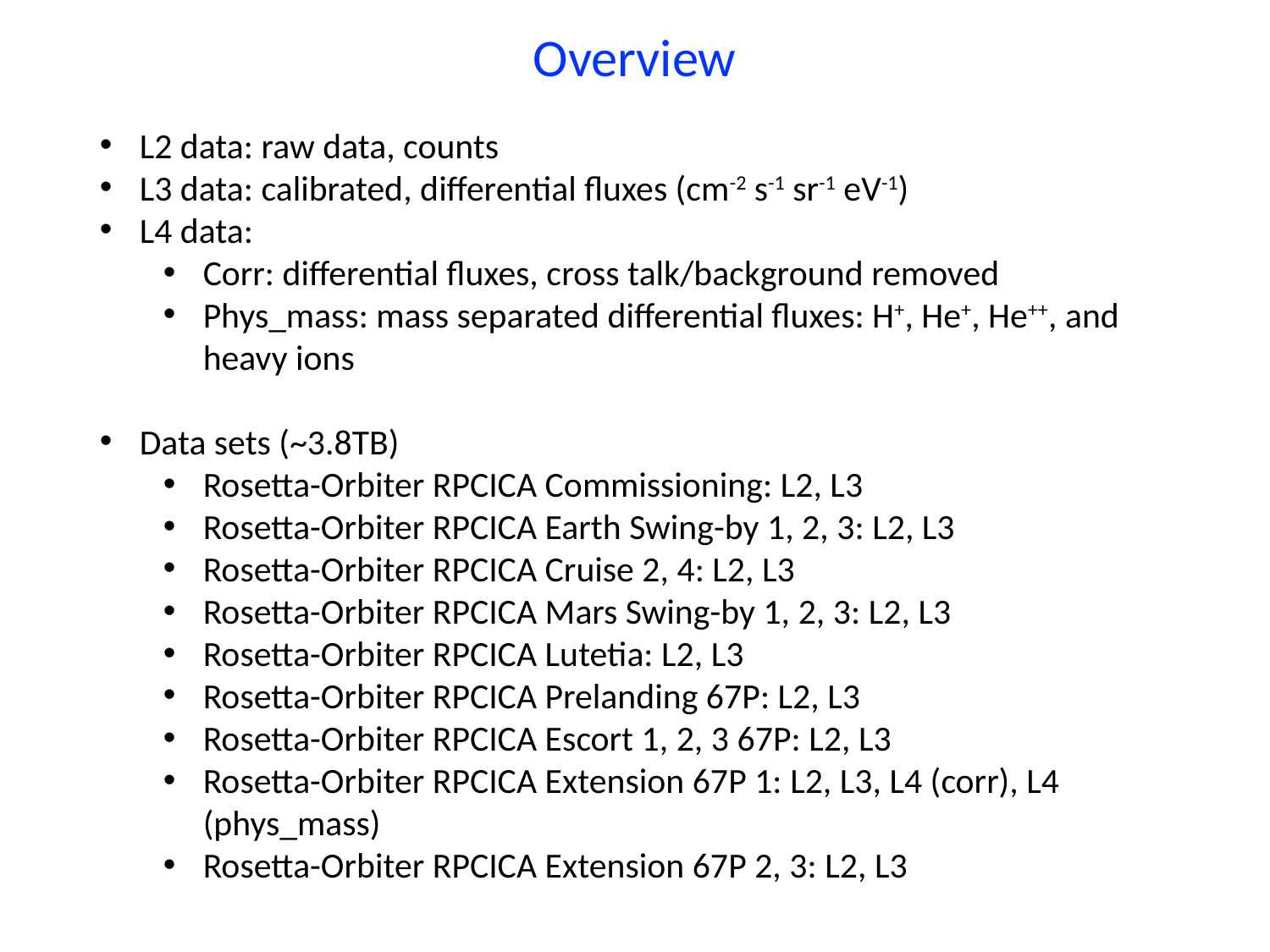

# Overview
L2 data: raw data, counts
L3 data: calibrated, differential fluxes (cm-2 s-1 sr-1 eV-1)
L4 data:
Corr: differential fluxes, cross talk/background removed
Phys_mass: mass separated differential fluxes: H+, He+, He++, and heavy ions

Data sets (~3.8TB)
Rosetta-Orbiter RPCICA Commissioning: L2, L3
Rosetta-Orbiter RPCICA Earth Swing-by 1, 2, 3: L2, L3
Rosetta-Orbiter RPCICA Cruise 2, 4: L2, L3
Rosetta-Orbiter RPCICA Mars Swing-by 1, 2, 3: L2, L3
Rosetta-Orbiter RPCICA Lutetia: L2, L3
Rosetta-Orbiter RPCICA Prelanding 67P: L2, L3
Rosetta-Orbiter RPCICA Escort 1, 2, 3 67P: L2, L3
Rosetta-Orbiter RPCICA Extension 67P 1: L2, L3, L4 (corr), L4 (phys_mass)
Rosetta-Orbiter RPCICA Extension 67P 2, 3: L2, L3